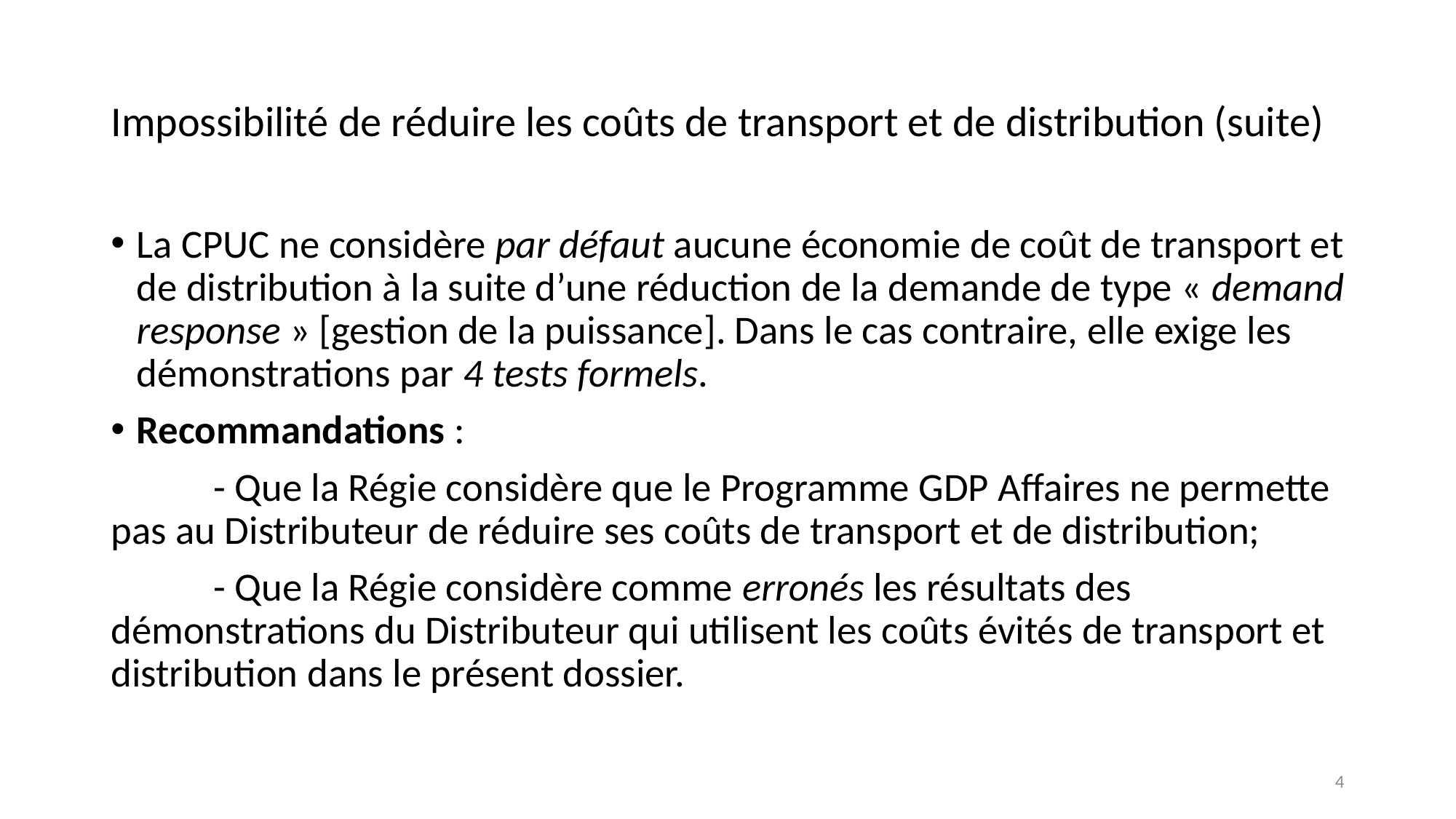

# Impossibilité de réduire les coûts de transport et de distribution (suite)
La CPUC ne considère par défaut aucune économie de coût de transport et de distribution à la suite d’une réduction de la demande de type « demand response » [gestion de la puissance]. Dans le cas contraire, elle exige les démonstrations par 4 tests formels.
Recommandations :
	- Que la Régie considère que le Programme GDP Affaires ne permette pas au Distributeur de réduire ses coûts de transport et de distribution;
	- Que la Régie considère comme erronés les résultats des démonstrations du Distributeur qui utilisent les coûts évités de transport et distribution dans le présent dossier.
4